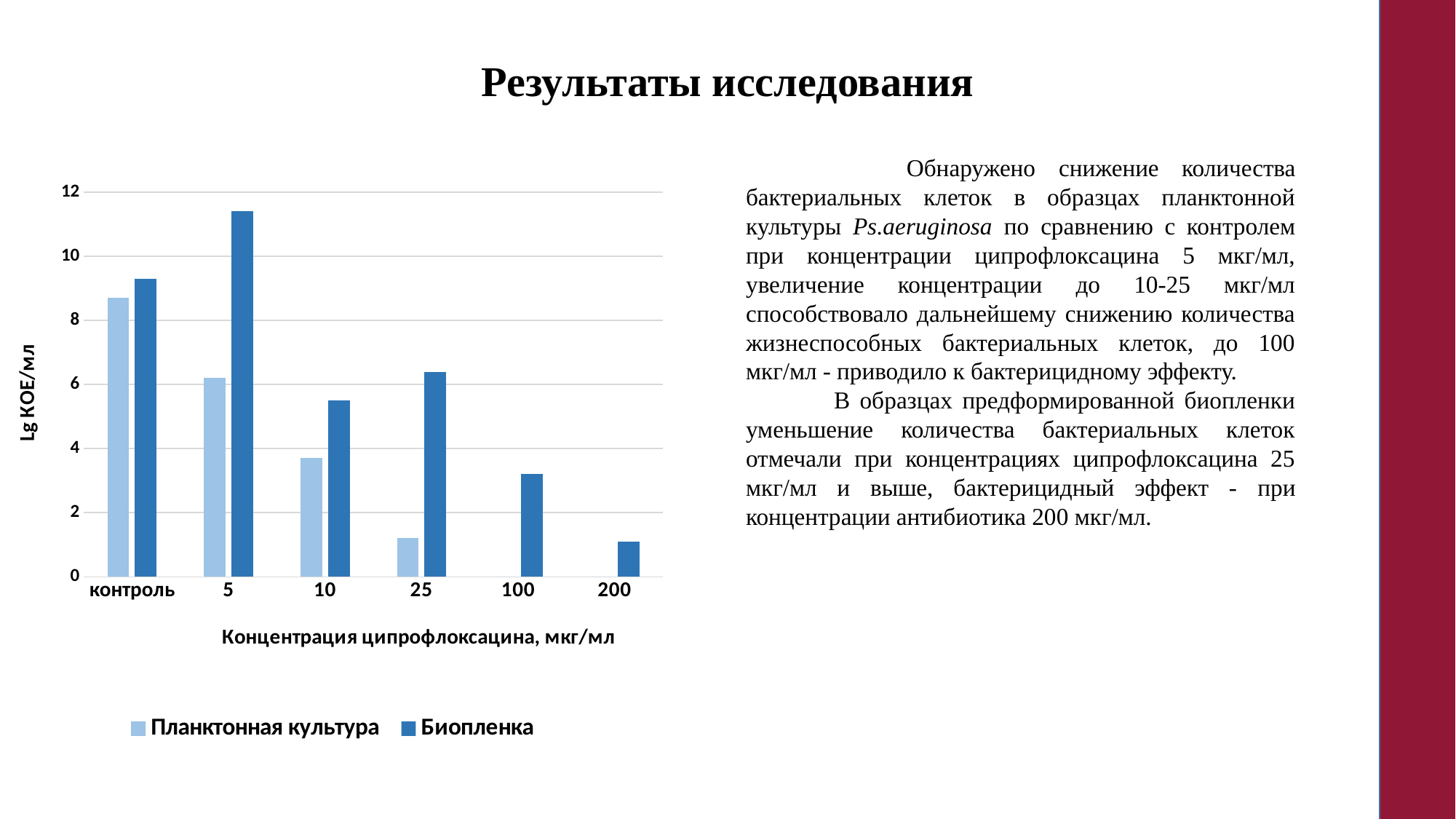

# Результаты исследования
       Обнаружено снижение количества бактериальных клеток в образцах планктонной культуры Ps.aeruginosa по сравнению с контролем при концентрации ципрофлоксацина 5 мкг/мл, увеличение концентрации до 10-25 мкг/мл способствовало дальнейшему снижению количества жизнеспособных бактериальных клеток, до 100 мкг/мл - приводило к бактерицидному эффекту.
         В образцах предформированной биопленки уменьшение количества бактериальных клеток отмечали при концентрациях ципрофлоксацина 25 мкг/мл и выше, бактерицидный эффект - при концентрации антибиотика 200 мкг/мл.

### Chart

| Category |  |  |
|---|---|---|
| контроль | 8.7 | 9.3 |
| 5 | 6.2 | 11.4 |
| 10 | 3.7 | 5.5 |
| 25 | 1.2 | 6.4 |
| 100 | 0.0 | 3.2 |
| 200 | 0.0 | 1.1 |